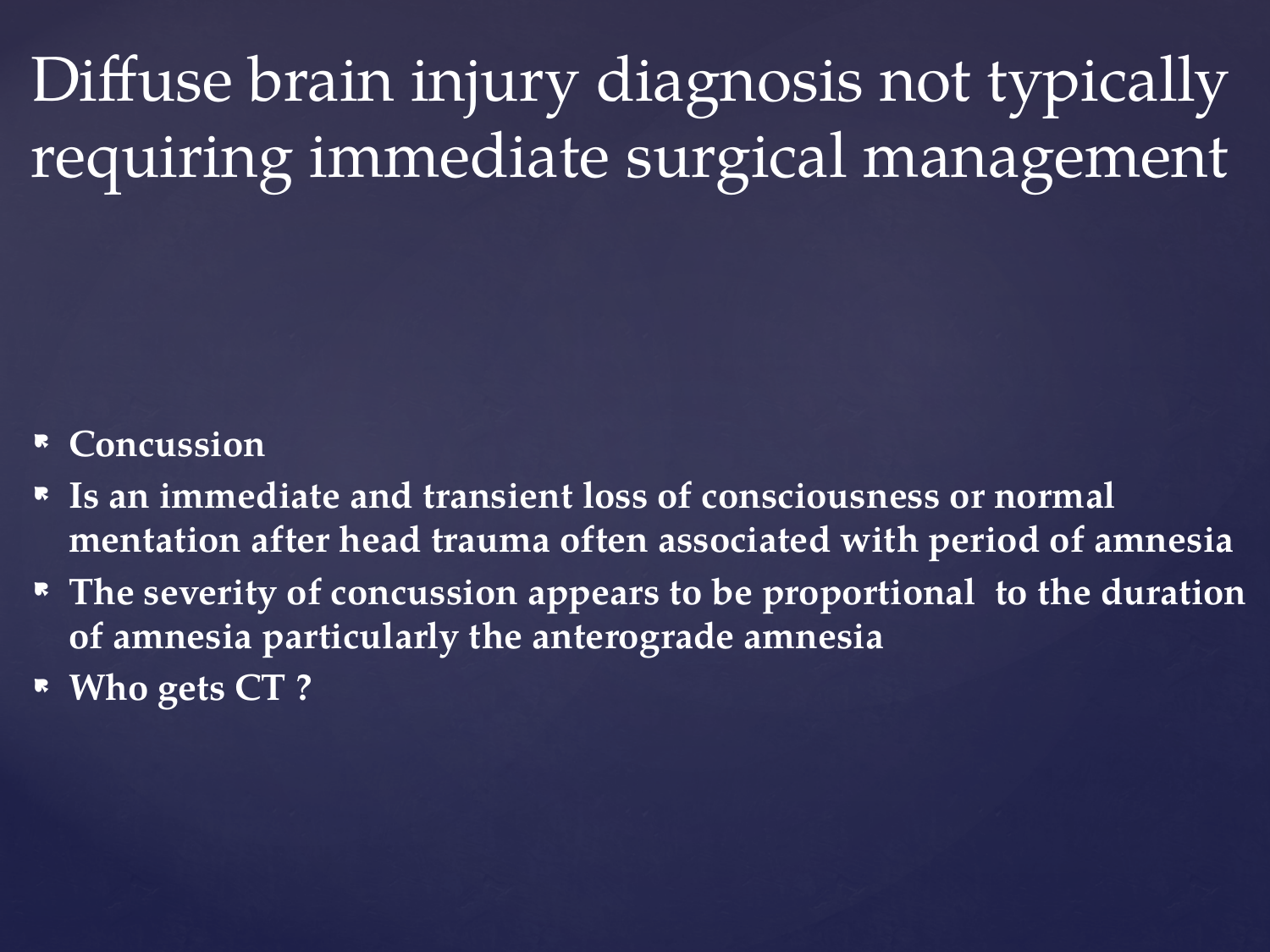

# Diffuse brain injury diagnosis not typically requiring immediate surgical management
Concussion
Is an immediate and transient loss of consciousness or normal mentation after head trauma often associated with period of amnesia
The severity of concussion appears to be proportional  to the duration of amnesia particularly the anterograde amnesia
Who gets CT ?